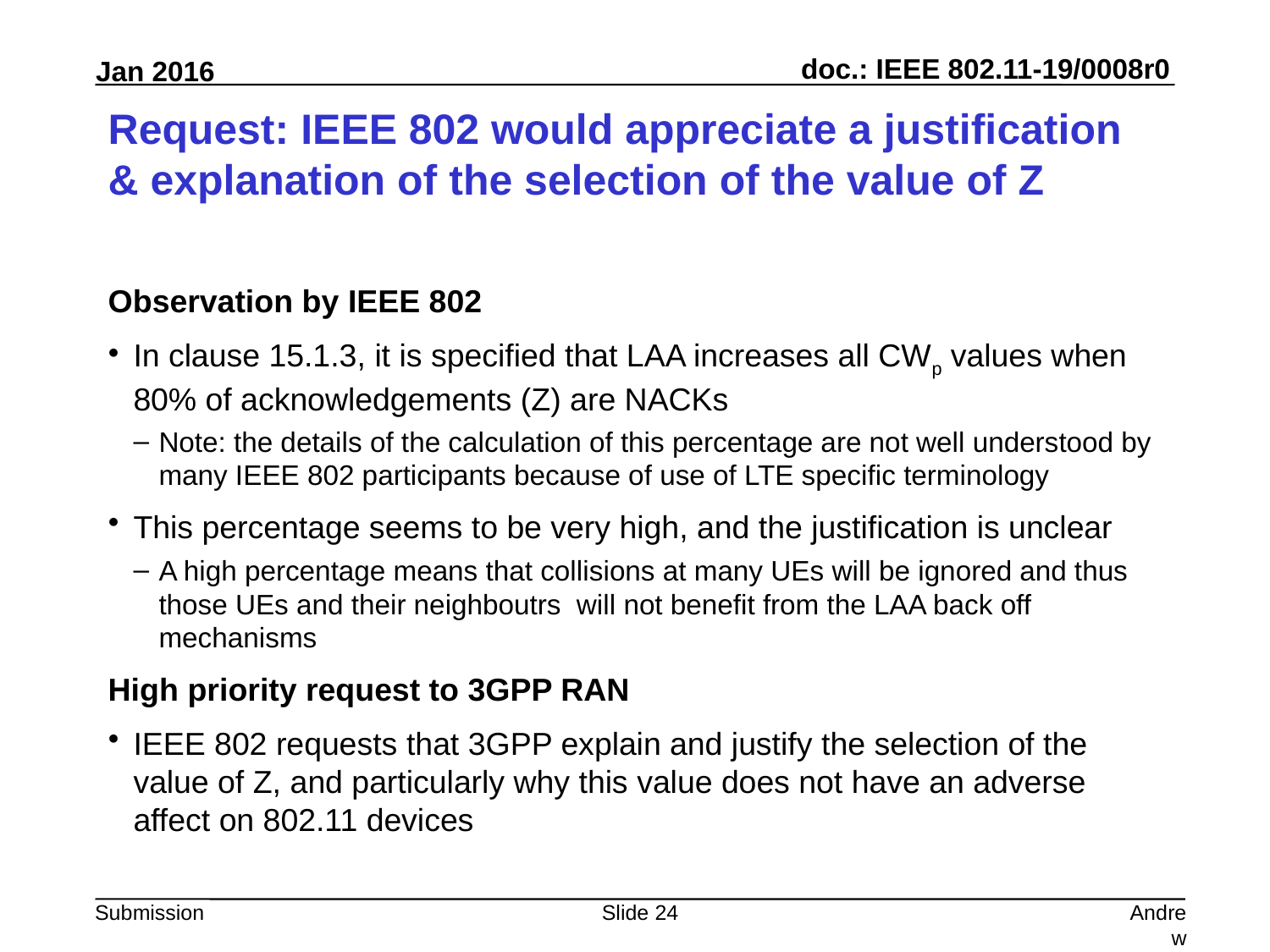

# Request: IEEE 802 would appreciate a justification & explanation of the selection of the value of Z
Observation by IEEE 802
In clause 15.1.3, it is specified that LAA increases all CWp values when 80% of acknowledgements (Z) are NACKs
Note: the details of the calculation of this percentage are not well understood by many IEEE 802 participants because of use of LTE specific terminology
This percentage seems to be very high, and the justification is unclear
A high percentage means that collisions at many UEs will be ignored and thus those UEs and their neighboutrs  will not benefit from the LAA back off mechanisms
High priority request to 3GPP RAN
IEEE 802 requests that 3GPP explain and justify the selection of the value of Z, and particularly why this value does not have an adverse affect on 802.11 devices
Slide 24
Andrew Myles, Cisco